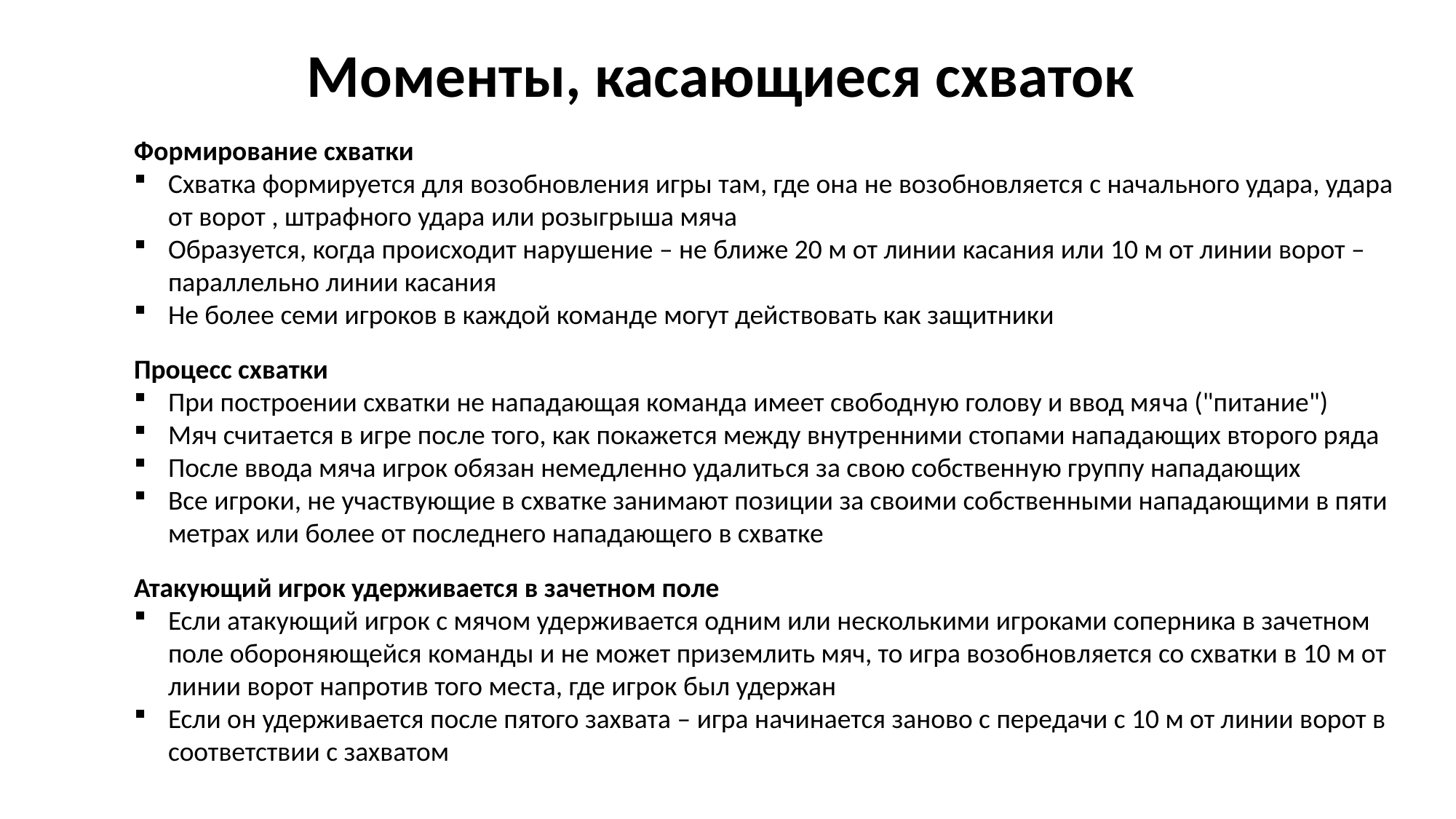

Моменты, касающиеся схваток

Формирование схватки
Схватка формируется для возобновления игры там, где она не возобновляется с начального удара, удара от ворот , штрафного удара или розыгрыша мяча
Образуется, когда происходит нарушение – не ближе 20 м от линии касания или 10 м от линии ворот – параллельно линии касания
Не более семи игроков в каждой команде могут действовать как защитники

Процесс схватки
При построении схватки не нападающая команда имеет свободную голову и ввод мя­ча ("питание")
Мяч считается в игре после того, как покажет­ся между внутренними стопами нападающих вто­рого ряда
После ввода мяча игрок обязан немедленно удалить­ся за свою собственную группу нападаю­щих
Все игроки, не участвующие в схватке занимают позиции за своими собственными нападающими в пяти метрах или более от последнего нападающего в схватке

Атакующий игрок удерживается в зачетном поле
Если атакующий игрок с мячом удерживается одним или несколькими игроками соперника в зачетном поле обороняющейся команды и не может приземлить мяч, то игра возобнов­ляется со схватки в 10 м от ли­нии ворот напротив того места, где игрок был удержан
Если он удерживается после пятого захвата – игра начинается заново с передачи с 10 м от линии ворот в соответствии с захватом